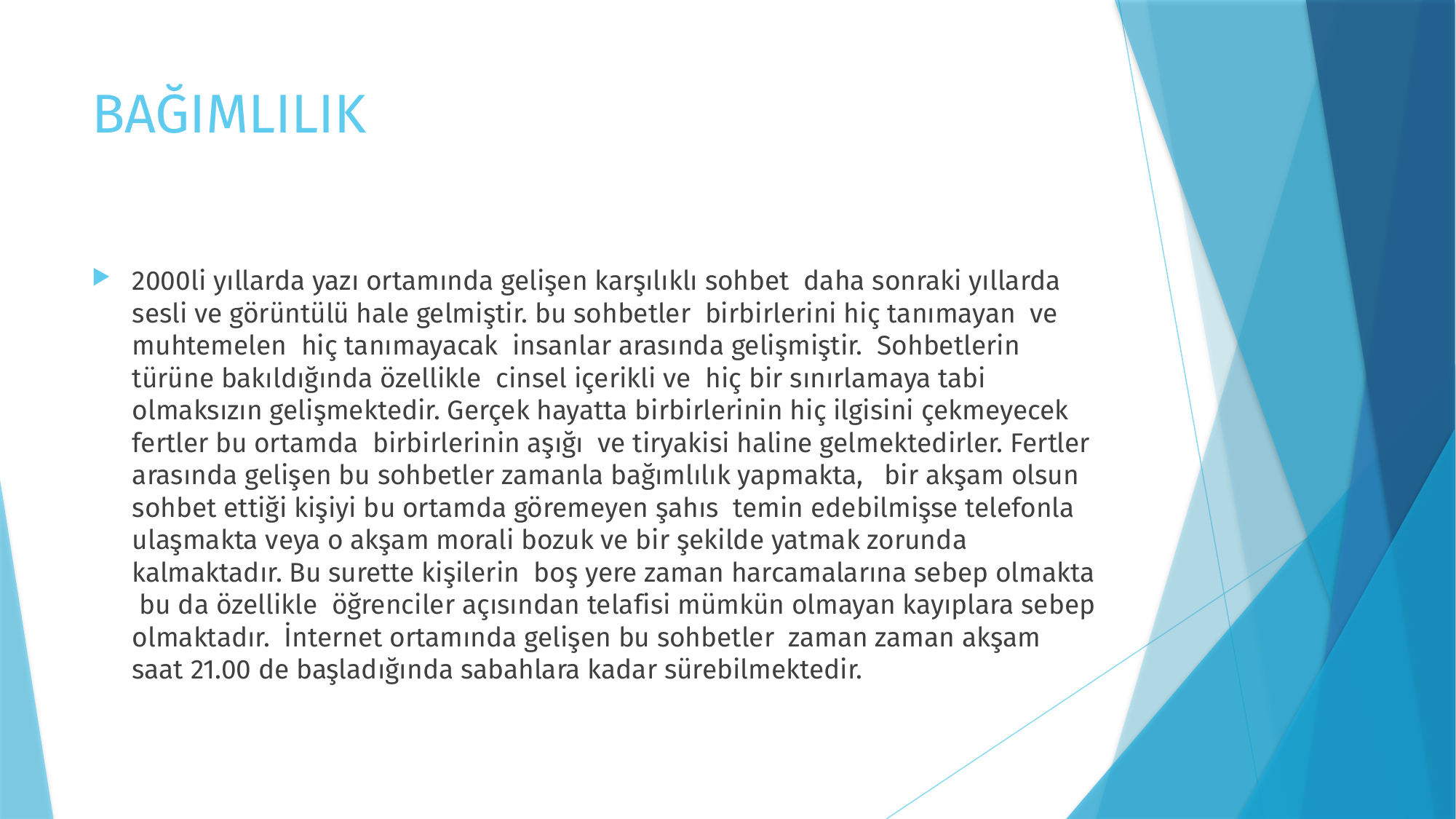

# BAĞIMLILIK
2000li yıllarda yazı ortamında gelişen karşılıklı sohbet  daha sonraki yıllarda  sesli ve görüntülü hale gelmiştir. bu sohbetler  birbirlerini hiç tanımayan  ve muhtemelen  hiç tanımayacak  insanlar arasında gelişmiştir.  Sohbetlerin türüne bakıldığında özellikle  cinsel içerikli ve  hiç bir sınırlamaya tabi olmaksızın gelişmektedir. Gerçek hayatta birbirlerinin hiç ilgisini çekmeyecek fertler bu ortamda  birbirlerinin aşığı  ve tiryakisi haline gelmektedirler. Fertler arasında gelişen bu sohbetler zamanla bağımlılık yapmakta,   bir akşam olsun sohbet ettiği kişiyi bu ortamda göremeyen şahıs  temin edebilmişse telefonla  ulaşmakta veya o akşam morali bozuk ve bir şekilde yatmak zorunda kalmaktadır. Bu surette kişilerin  boş yere zaman harcamalarına sebep olmakta  bu da özellikle  öğrenciler açısından telafisi mümkün olmayan kayıplara sebep olmaktadır.  İnternet ortamında gelişen bu sohbetler  zaman zaman akşam saat 21.00 de başladığında sabahlara kadar sürebilmektedir.